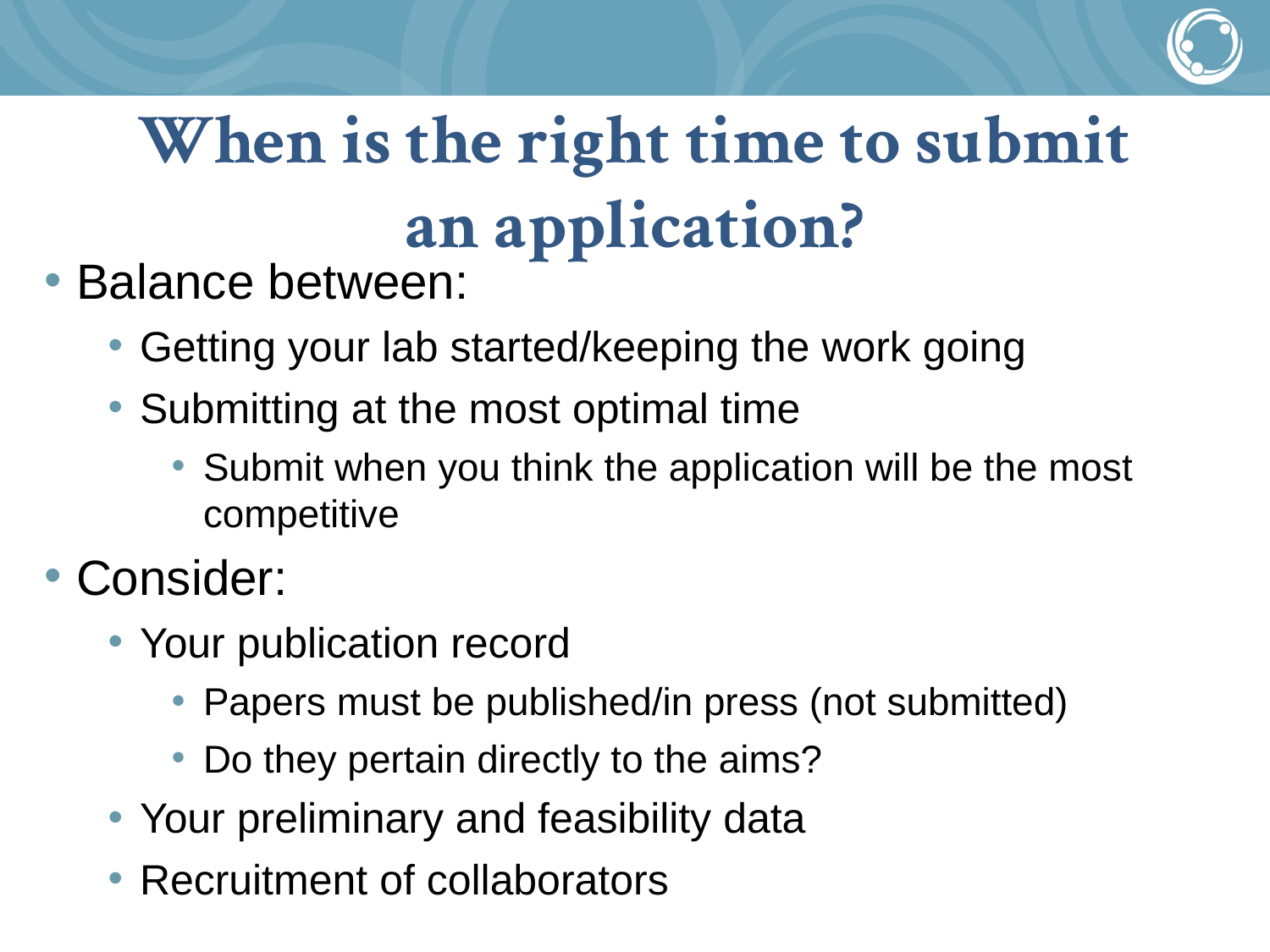

# When is the right time to submit an application?
Balance between:
Getting your lab started/keeping the work going
Submitting at the most optimal time
Submit when you think the application will be the most competitive
Consider:
Your publication record
Papers must be published/in press (not submitted)
Do they pertain directly to the aims?
Your preliminary and feasibility data
Recruitment of collaborators